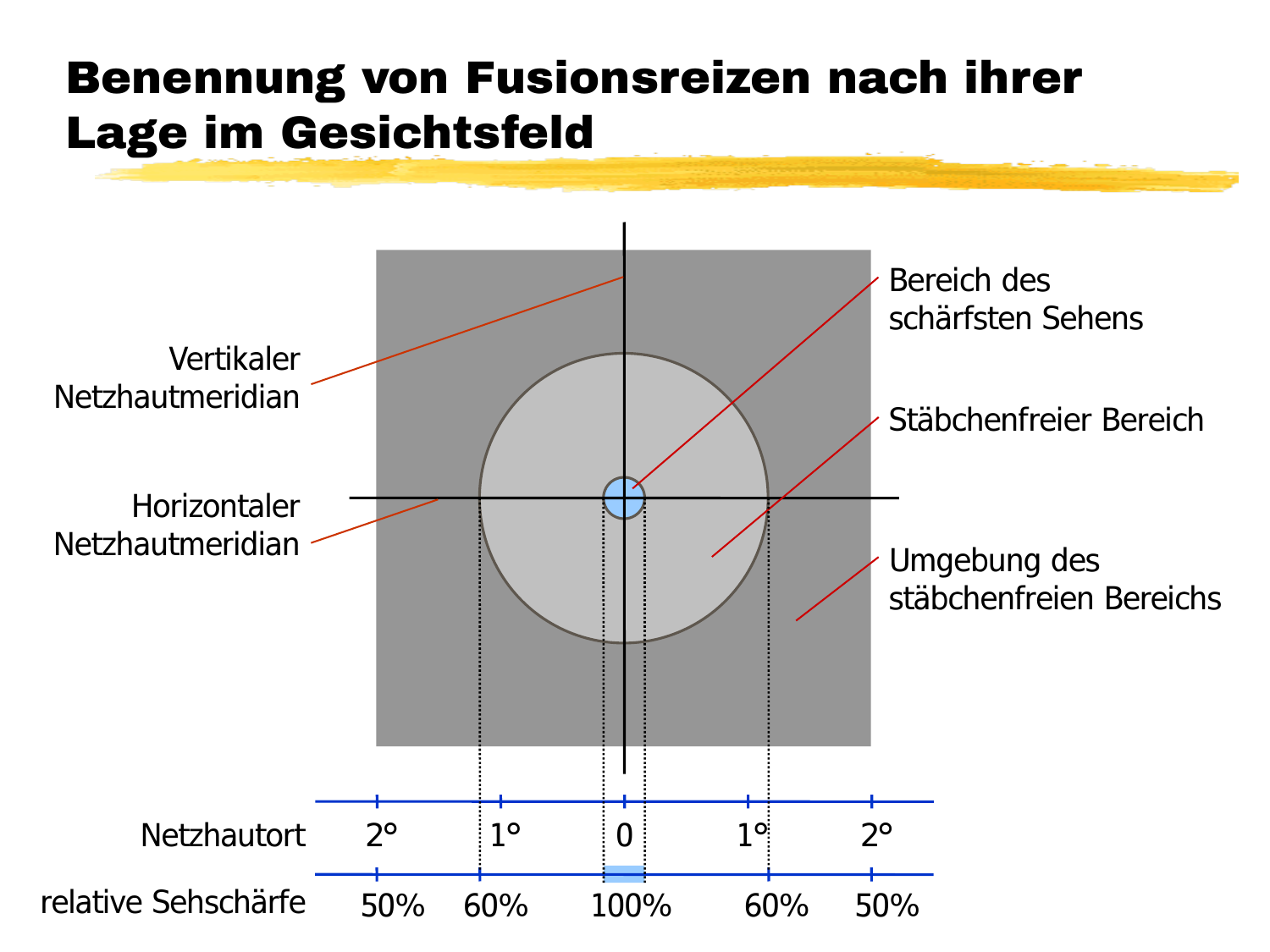

# Benennung von Fusionsreizen nach ihrer Lage im Gesichtsfeld

Bereich des
schärfsten Sehens
Vertikaler
Netzhautmeridian

Stäbchenfreier Bereich

Horizontaler
Netzhautmeridian

50%
60%
100%
60%
50%
relative Sehschärfe
Umgebung des
stäbchenfreien Bereichs

Netzhautort
2°
1°
0
1°
2°